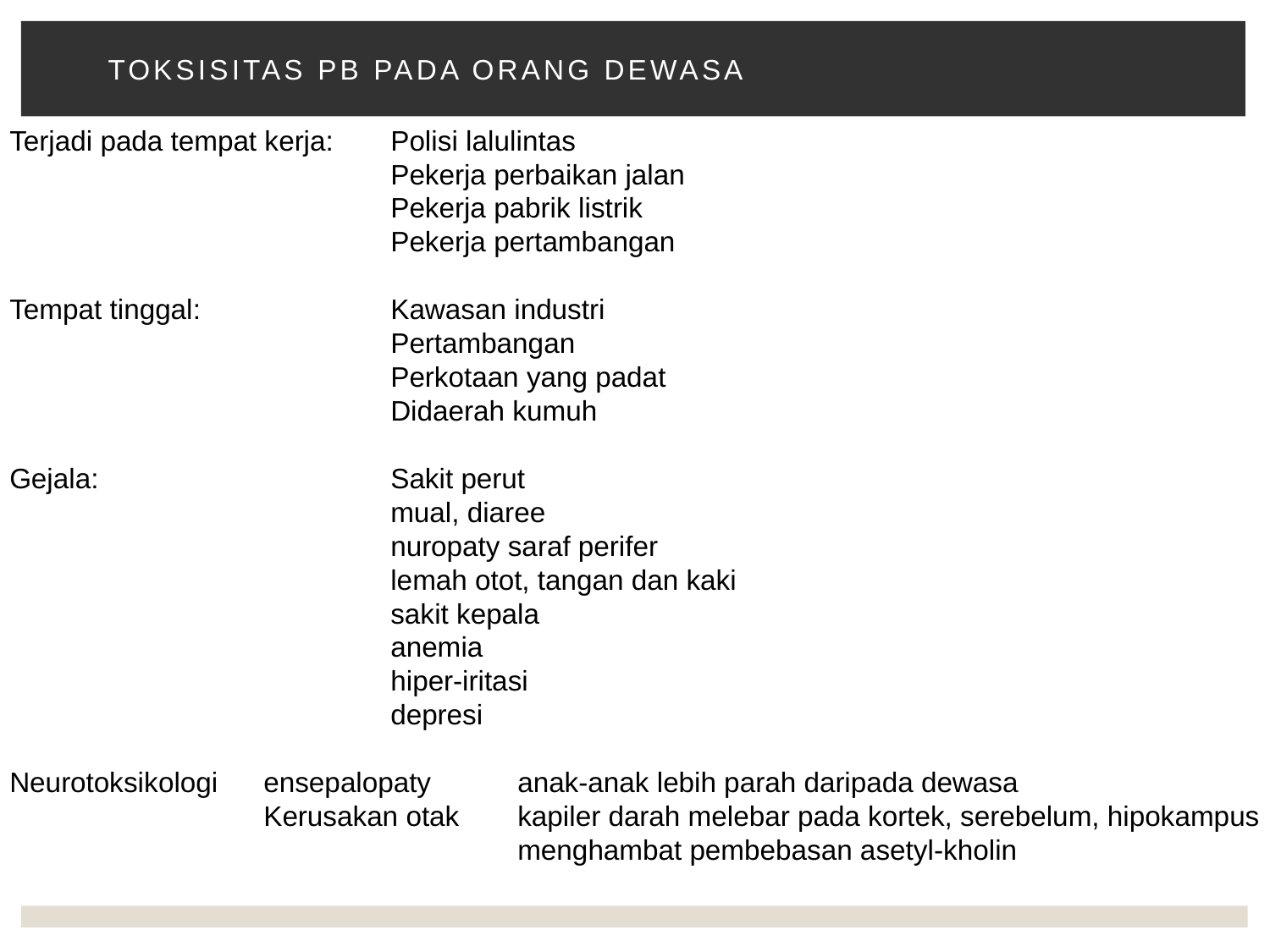

# Toksisitas Pb pada orang dewasa
Terjadi pada tempat kerja:	Polisi lalulintas
			Pekerja perbaikan jalan
			Pekerja pabrik listrik
			Pekerja pertambangan

Tempat tinggal:		Kawasan industri
			Pertambangan
			Perkotaan yang padat
			Didaerah kumuh

Gejala:			Sakit perut
			mual, diaree
			nuropaty saraf perifer
			lemah otot, tangan dan kaki
			sakit kepala
			anemia
			hiper-iritasi
			depresi

Neurotoksikologi	ensepalopaty	anak-anak lebih parah daripada dewasa
		Kerusakan otak	kapiler darah melebar pada kortek, serebelum, hipokampus
				menghambat pembebasan asetyl-kholin